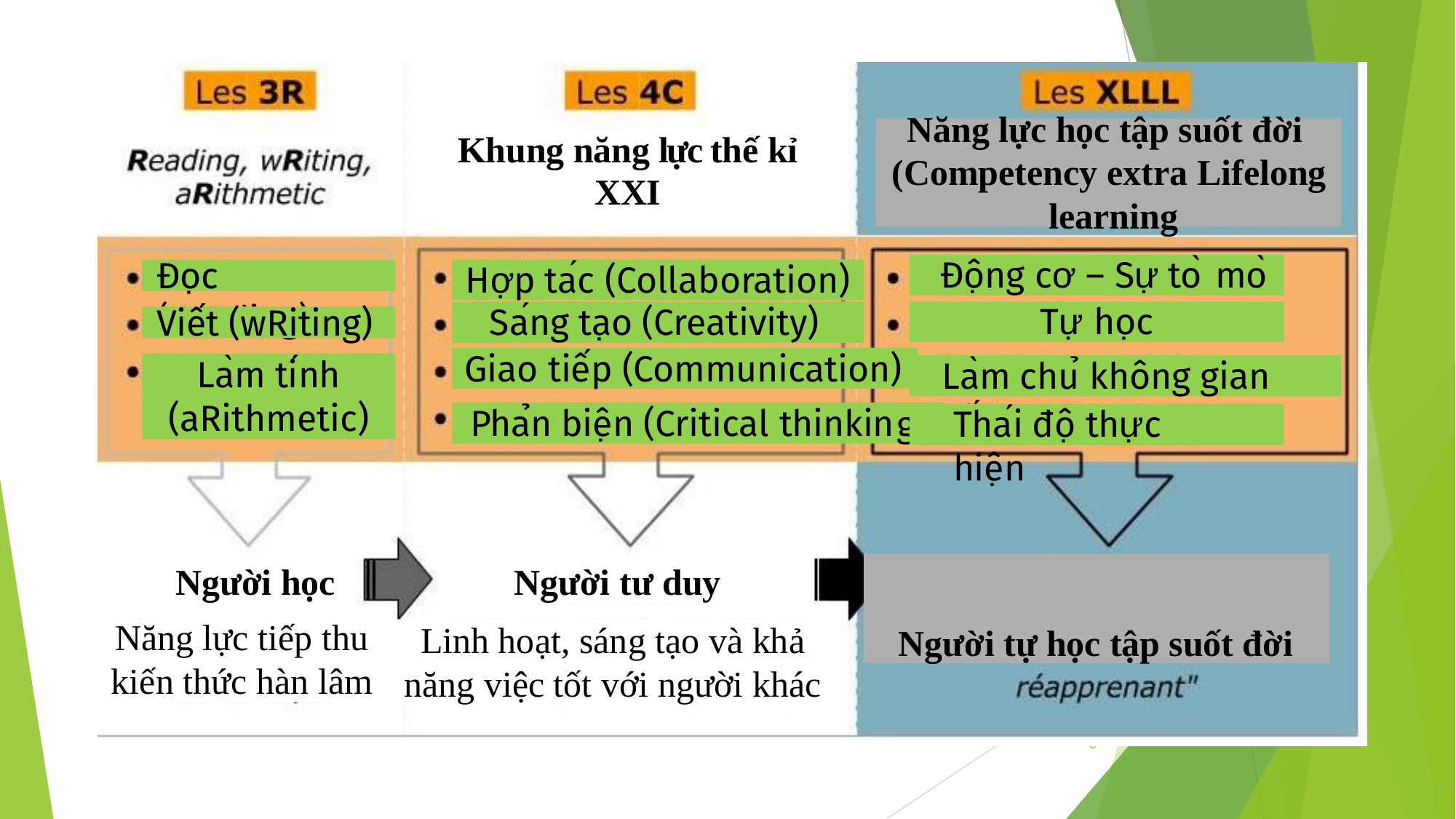

Năng lực học tập suốt đời  (Competency extra Lifelong  learning

Khung năng lực thế kỉ
XXI
Đọc (Reading)
Động cơ – Sự tò mò
Hợp tác (Collaboration)
Viết (wRiting)
Sáng tạo (Creativity)
Tự học

Giao tiếp (Communication)

Làm chủ không gian số
Làm tính
(aRithmetic)

Phản biện (Critical thinkin
Thái độ thực hiện
g)

Người tự học tập suốt đời

Người tư duy
Người học
Năng lực tiếp thu

Linh hoạt, sáng tạo và khả
kiến thức hàn lâm
năng việc tốt với người khác
6